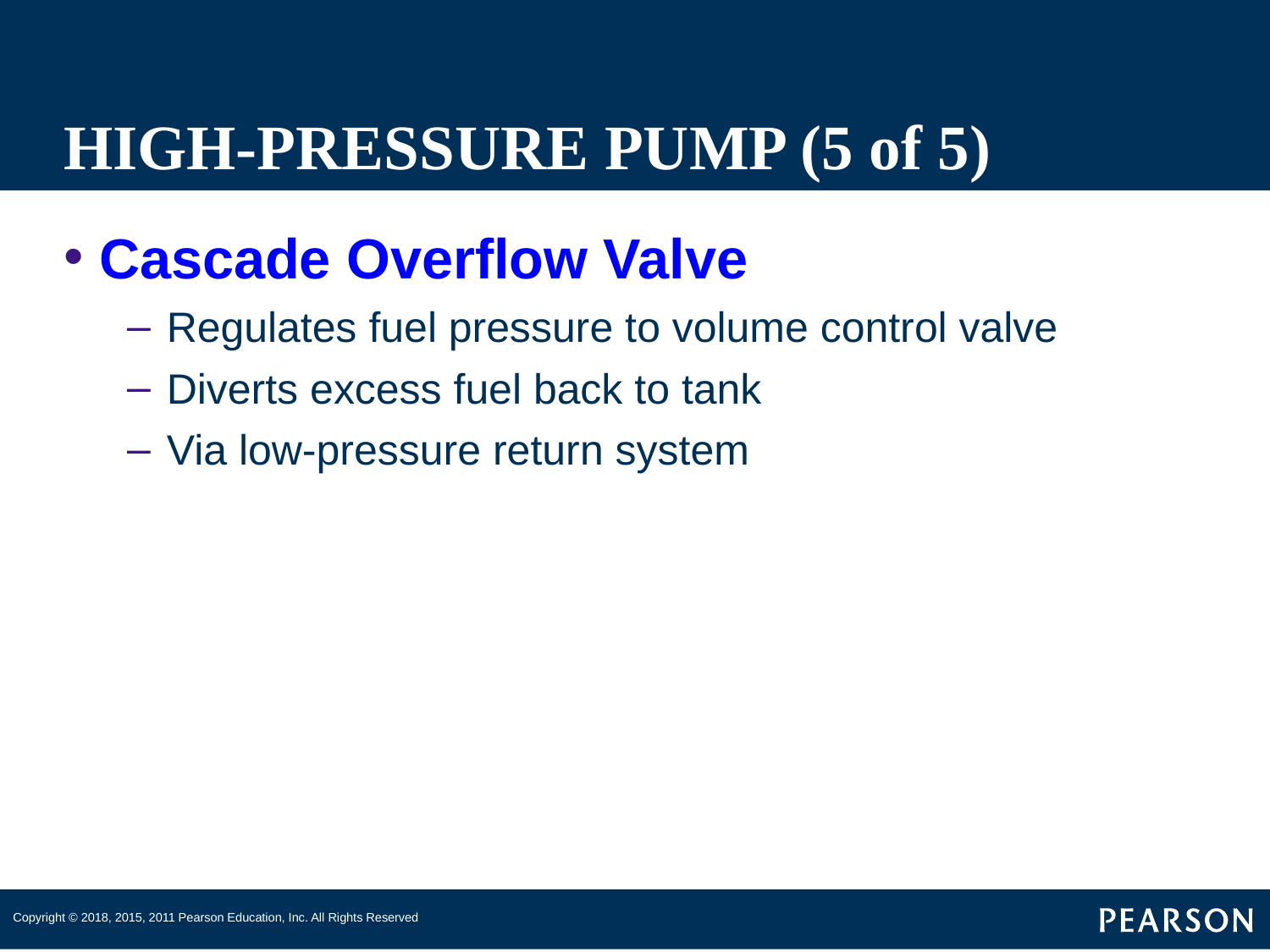

# HIGH-PRESSURE PUMP (5 of 5)
Cascade Overflow Valve
Regulates fuel pressure to volume control valve
Diverts excess fuel back to tank
Via low-pressure return system